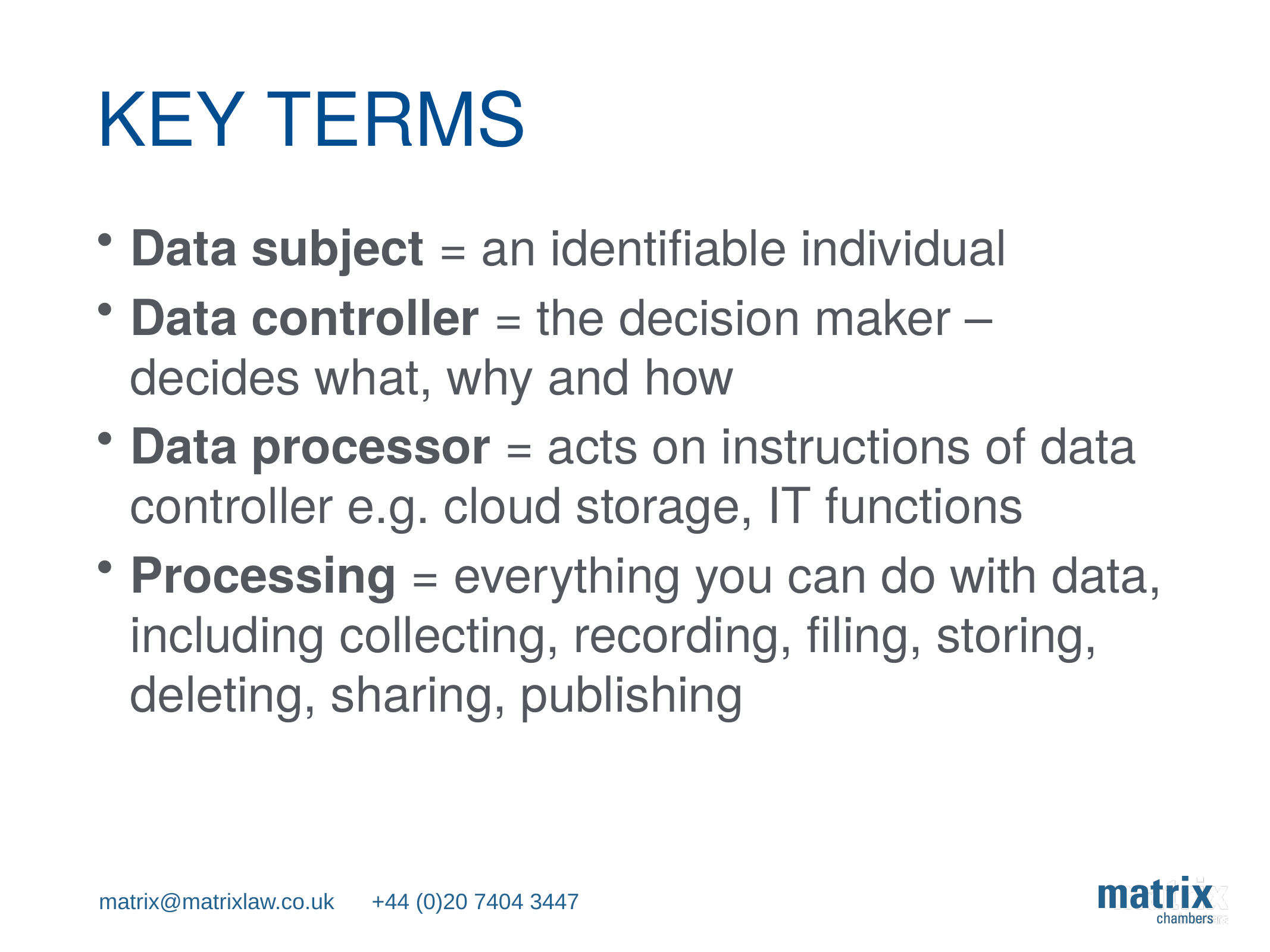

# kEY TERMS
Data subject = an identifiable individual
Data controller = the decision maker – decides what, why and how
Data processor = acts on instructions of data controller e.g. cloud storage, IT functions
Processing = everything you can do with data, including collecting, recording, filing, storing, deleting, sharing, publishing